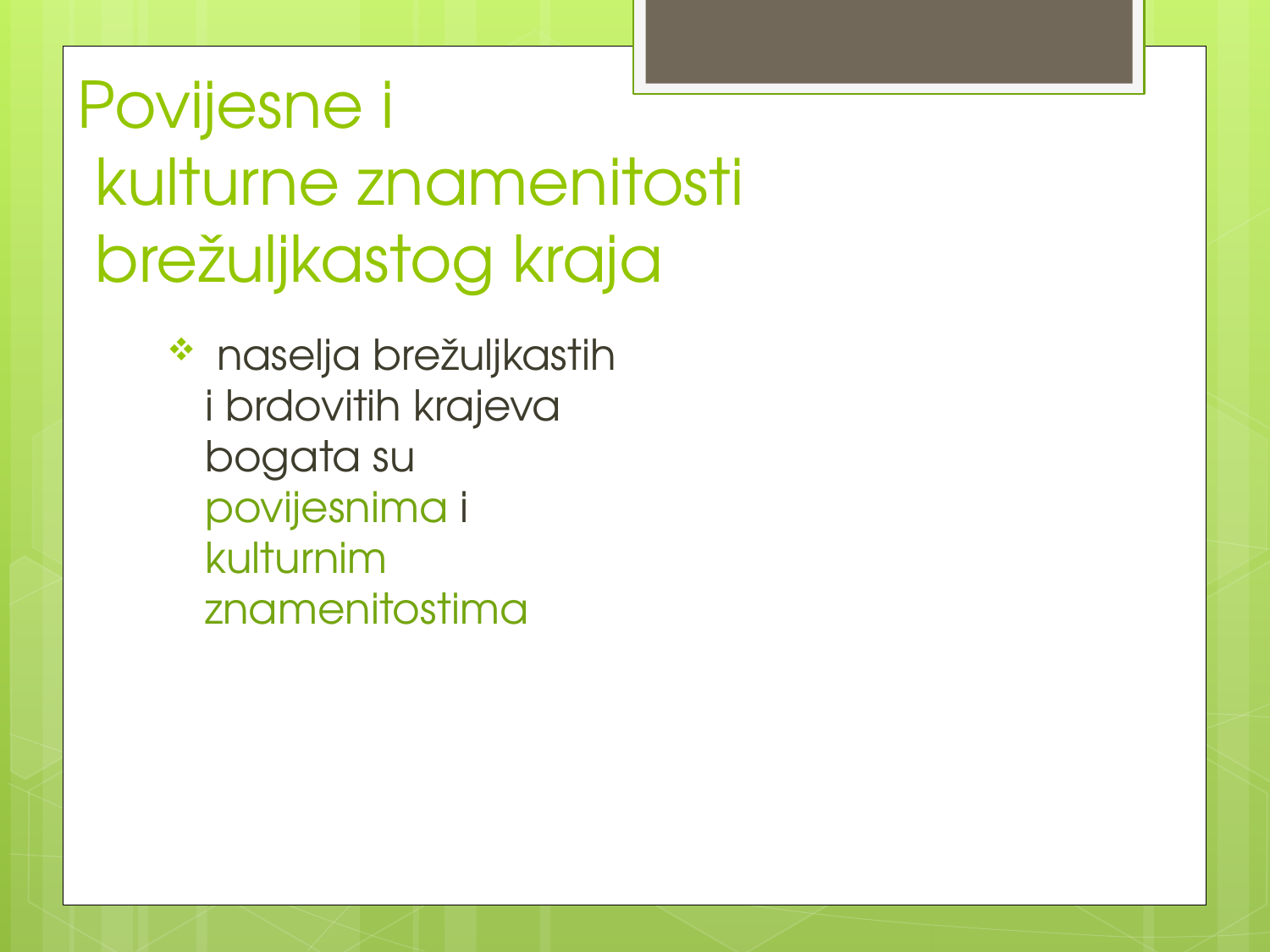

# Povijesne i kulturne znamenitosti brežuljkastog kraja

 naselja brežuljkastih i brdovitih krajeva bogata su povijesnima i kulturnim znamenitostima